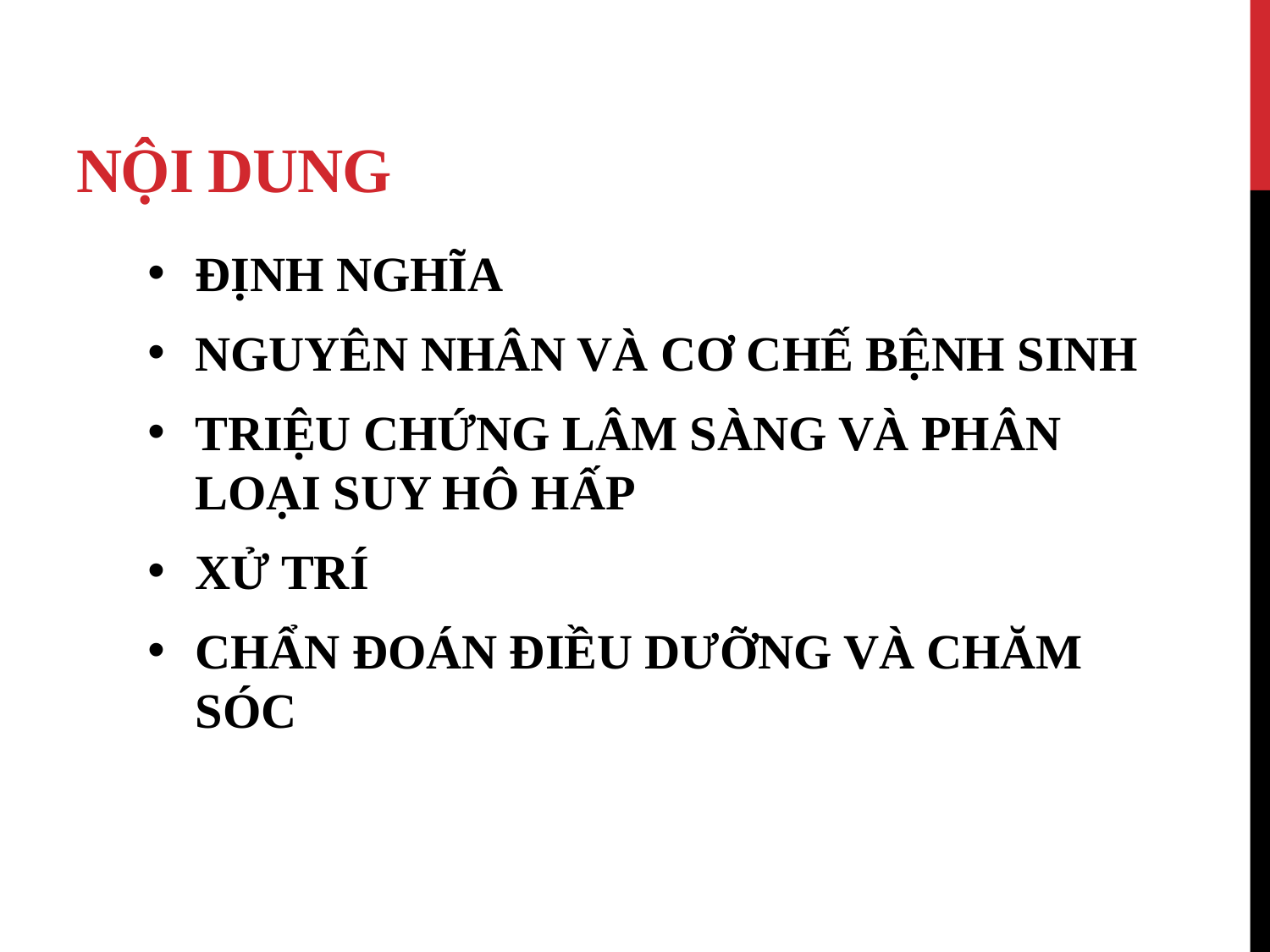

# Nội dung
ĐỊNH NGHĨA
NGUYÊN NHÂN VÀ CƠ CHẾ BỆNH SINH
TRIỆU CHỨNG LÂM SÀNG VÀ PHÂN LOẠI SUY HÔ HẤP
XỬ TRÍ
CHẨN ĐOÁN ĐIỀU DƯỠNG VÀ CHĂM SÓC